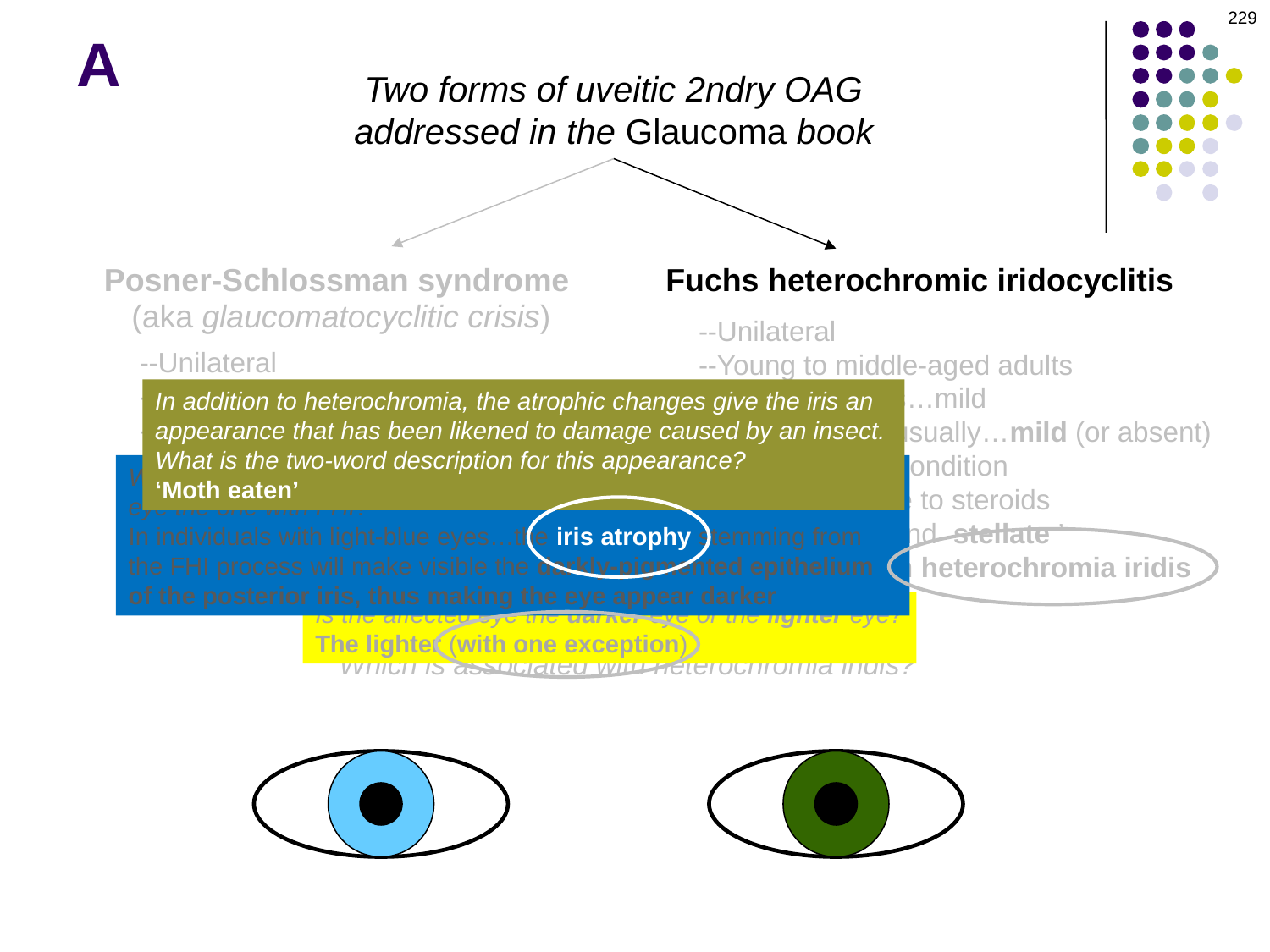

229
# A
Two forms of uveitic 2ndry OAG addressed in the Glaucoma book
Posner-Schlossman syndrome
Fuchs heterochromic iridocyclitis
(aka glaucomatocyclitic crisis)
--Unilateral
--Young to middle-aged adults
--Inflammation is…mild
--IOP elevation usually…mild (or absent)
--Is a  chronic  condition
--Poor  response to steroids
--KP are ‘white and  stellate ’
--Associated with heterochromia iridis
--Unilateral
--Young to middle-aged adults
--Inflammation is…mild
--IOP elevation usually…severe
--Is a  recurrent  condition
--Good  response to steroids
--KP are ‘white and  round ’
In addition to heterochromia, the atrophic changes give the iris an appearance that has been likened to damage caused by an insect. What is the two-word description for this appearance?
‘Moth eaten’
What is the exception; ie, under what circumstances is the darker eye the one with FHI?
In individuals with light-blue eyes…the iris atrophy stemming from the FHI process will make visible the darkly-pigmented epithelium of the posterior iris, thus making the eye appear darker

Is the affected eye the darker eye or the lighter eye?
The lighter (with one exception)

Which is associated with heterochromia iridis?